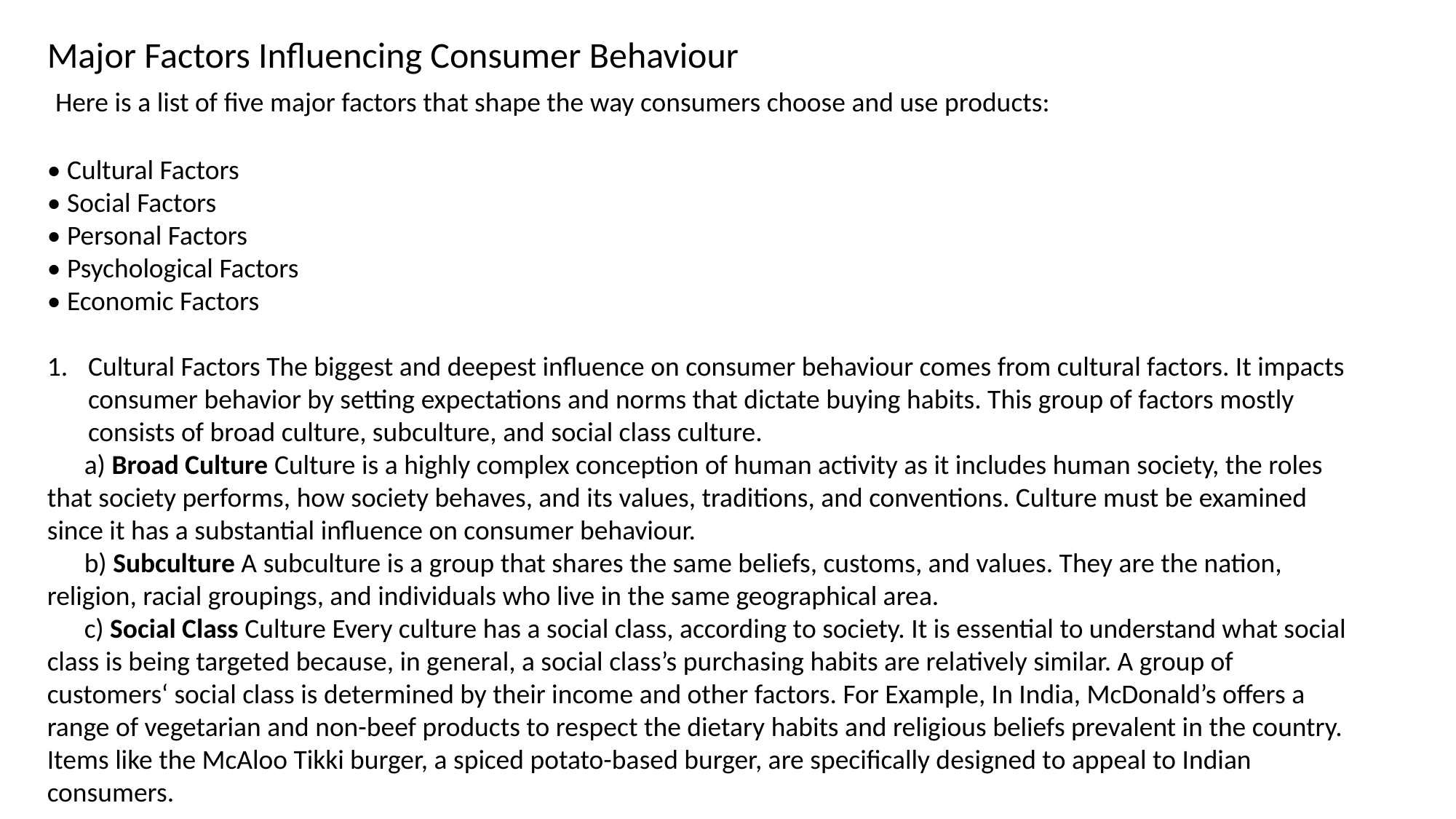

Major Factors Influencing Consumer Behaviour
 Here is a list of five major factors that shape the way consumers choose and use products:

• Cultural Factors
• Social Factors
• Personal Factors
• Psychological Factors
• Economic Factors

Cultural Factors The biggest and deepest influence on consumer behaviour comes from cultural factors. It impacts consumer behavior by setting expectations and norms that dictate buying habits. This group of factors mostly consists of broad culture, subculture, and social class culture.
      a) Broad Culture Culture is a highly complex conception of human activity as it includes human society, the roles that society performs, how society behaves, and its values, traditions, and conventions. Culture must be examined since it has a substantial influence on consumer behaviour.
      b) Subculture A subculture is a group that shares the same beliefs, customs, and values. They are the nation, religion, racial groupings, and individuals who live in the same geographical area.
      c) Social Class Culture Every culture has a social class, according to society. It is essential to understand what social class is being targeted because, in general, a social class’s purchasing habits are relatively similar. A group of customers‘ social class is determined by their income and other factors. For Example, In India, McDonald’s offers a range of vegetarian and non-beef products to respect the dietary habits and religious beliefs prevalent in the country. Items like the McAloo Tikki burger, a spiced potato-based burger, are specifically designed to appeal to Indian consumers.